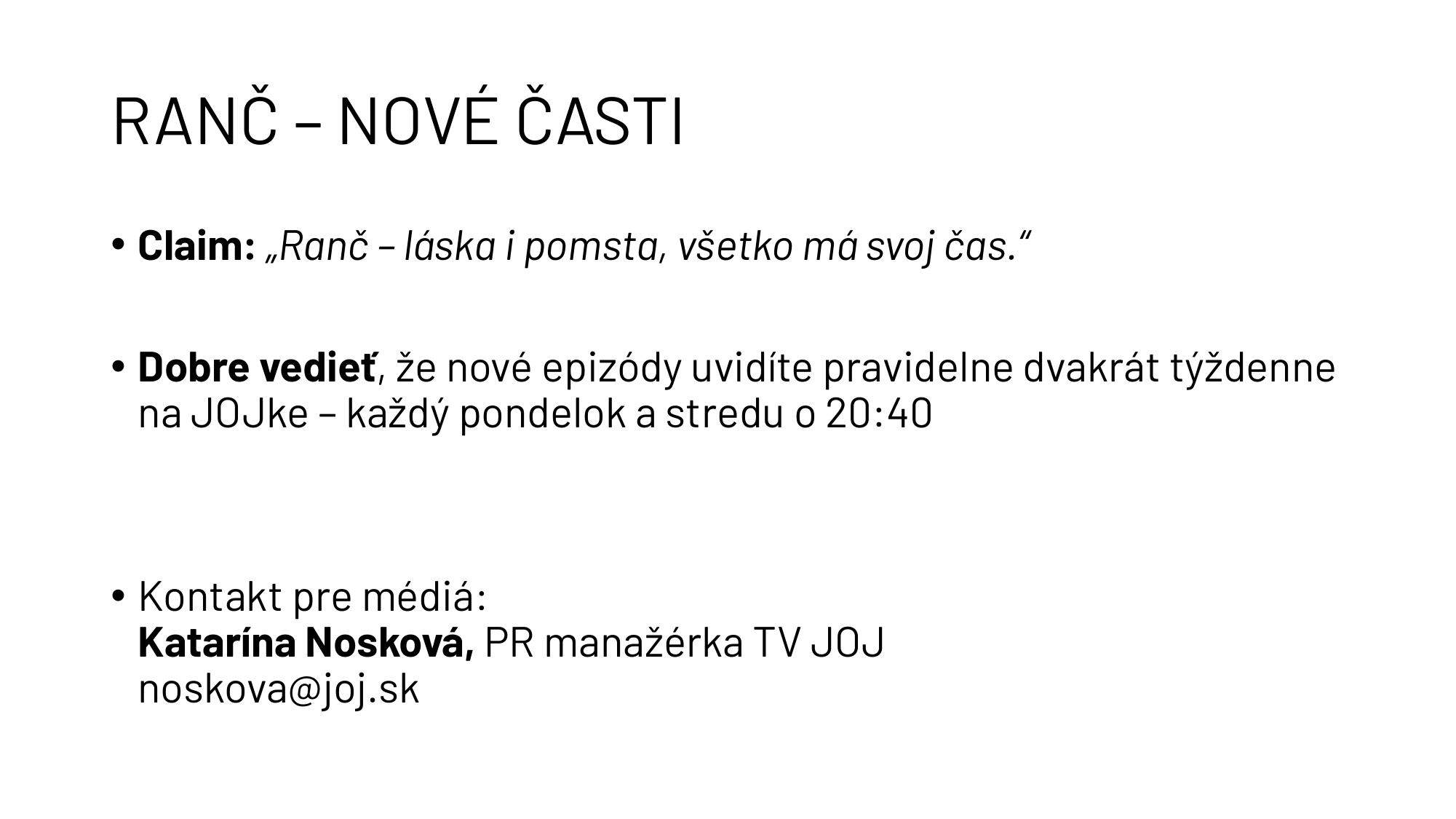

# RANČ – NOVÉ ČASTI
Claim: „Ranč – láska i pomsta, všetko má svoj čas.“

Dobre vedieť, že nové epizódy uvidíte pravidelne dvakrát týždenne na JOJke – každý pondelok a stredu o 20:40

Kontakt pre médiá:
Katarína Nosková, PR manažérka TV JOJ
noskova@joj.sk